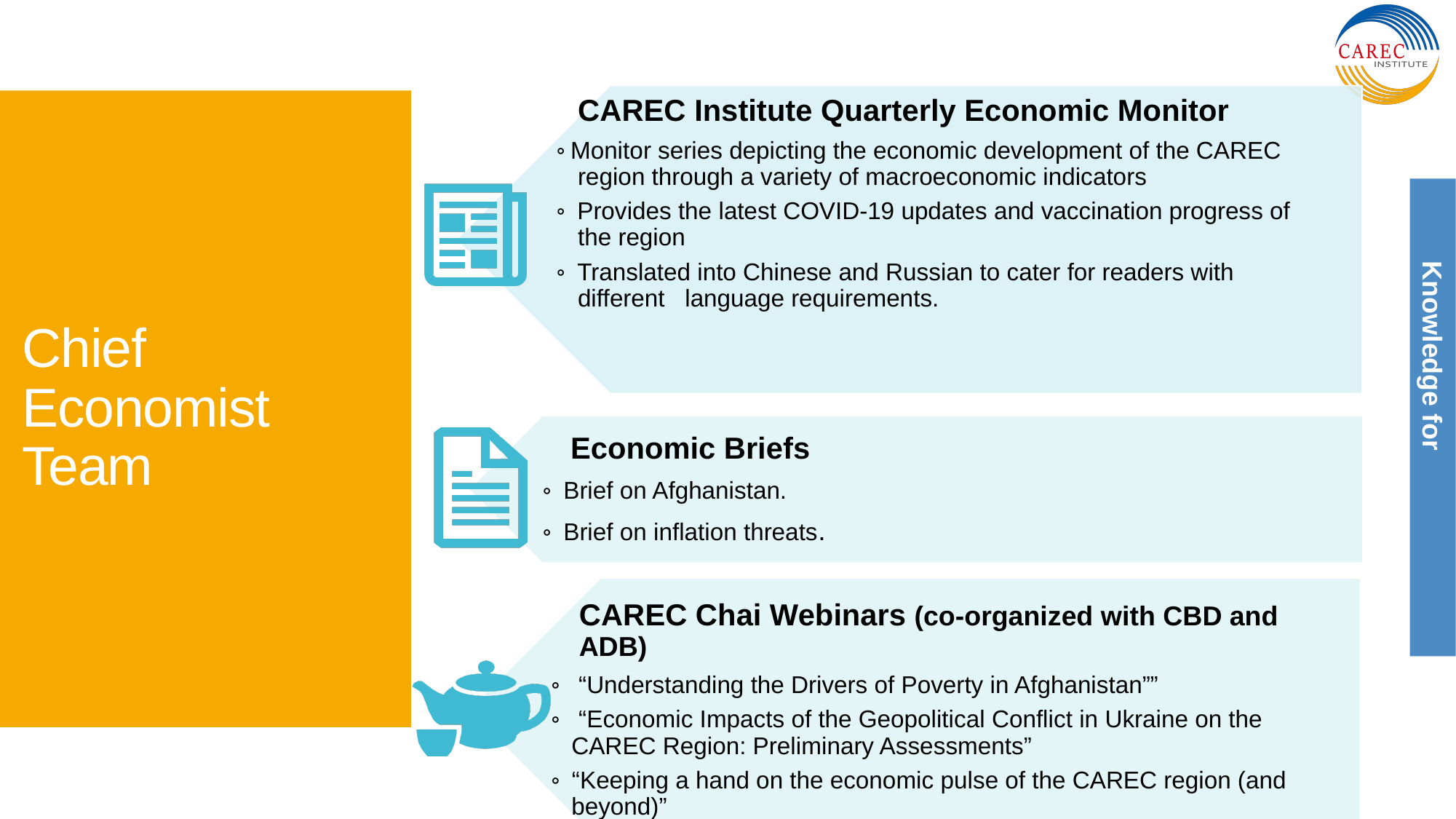

CAREC Institute Quarterly Economic Monitor
◦ Monitor series depicting the economic development of the CAREC region through a variety of macroeconomic indicators
◦  Provides the latest COVID-19 updates and vaccination progress of the region
◦  Translated into Chinese and Russian to cater for readers with different   language requirements.
Economic Briefs
◦  Brief on Afghanistan.
◦  Brief on inflation threats.
CAREC Chai Webinars (co-organized with CBD and ADB)
◦   “Understanding the Drivers of Poverty in Afghanistan””
◦   “Economic Impacts of the Geopolitical Conflict in Ukraine on the CAREC Region: Preliminary Assessments”
◦  “Keeping a hand on the economic pulse of the CAREC region (and beyond)”
# Chief Economist Team